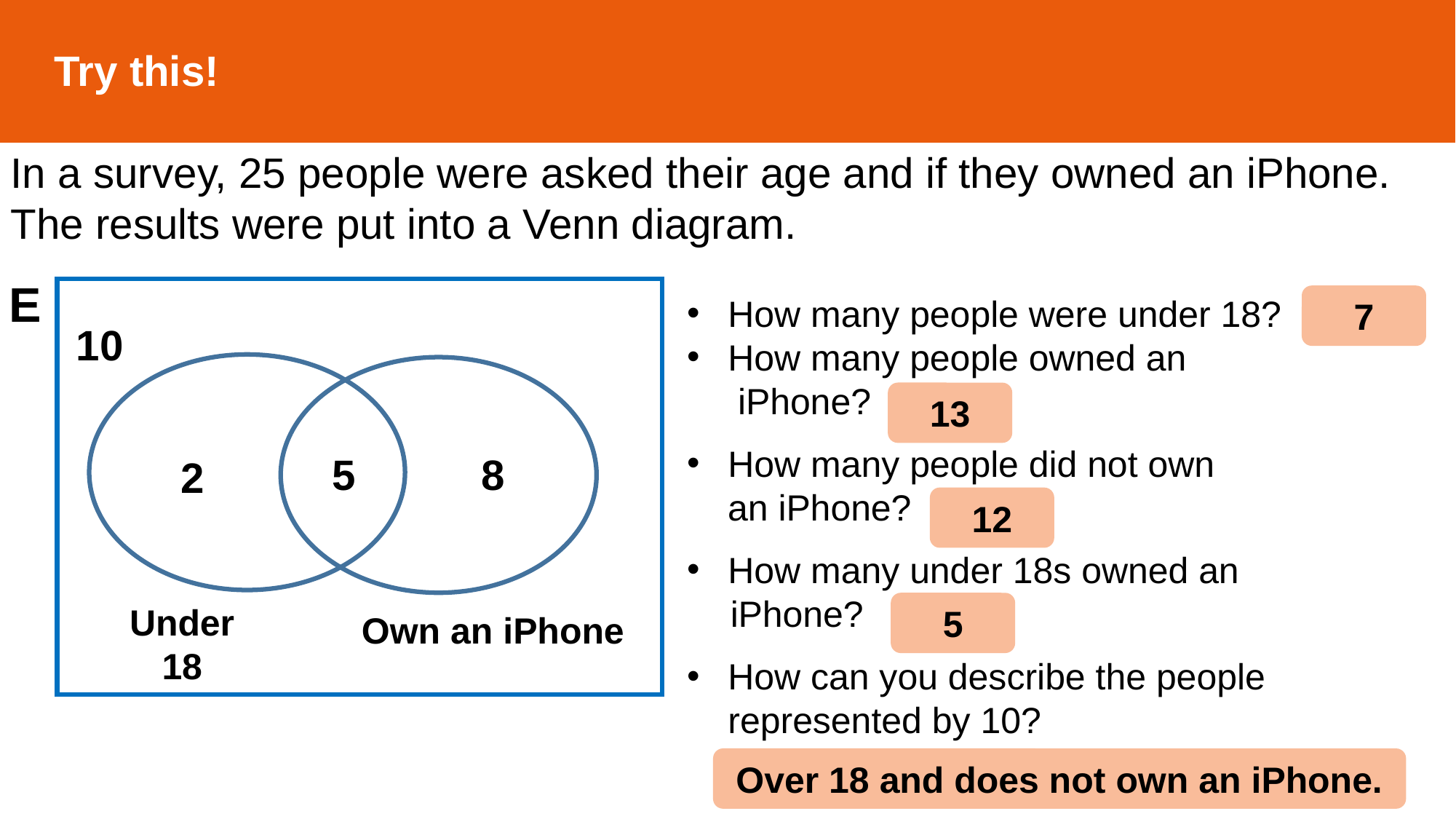

Try this!
In a survey, 25 people were asked their age and if they owned an iPhone. The results were put into a Venn diagram.

E

How many people were under 18?
How many people owned an
     iPhone?

How many people did not own
    an iPhone?

How many under 18s owned an
iPhone?

How can you describe the people represented by 10?

7
10

5
8
2
Under 18
Own an iPhone
13
12
5
Over 18 and does not own an iPhone.